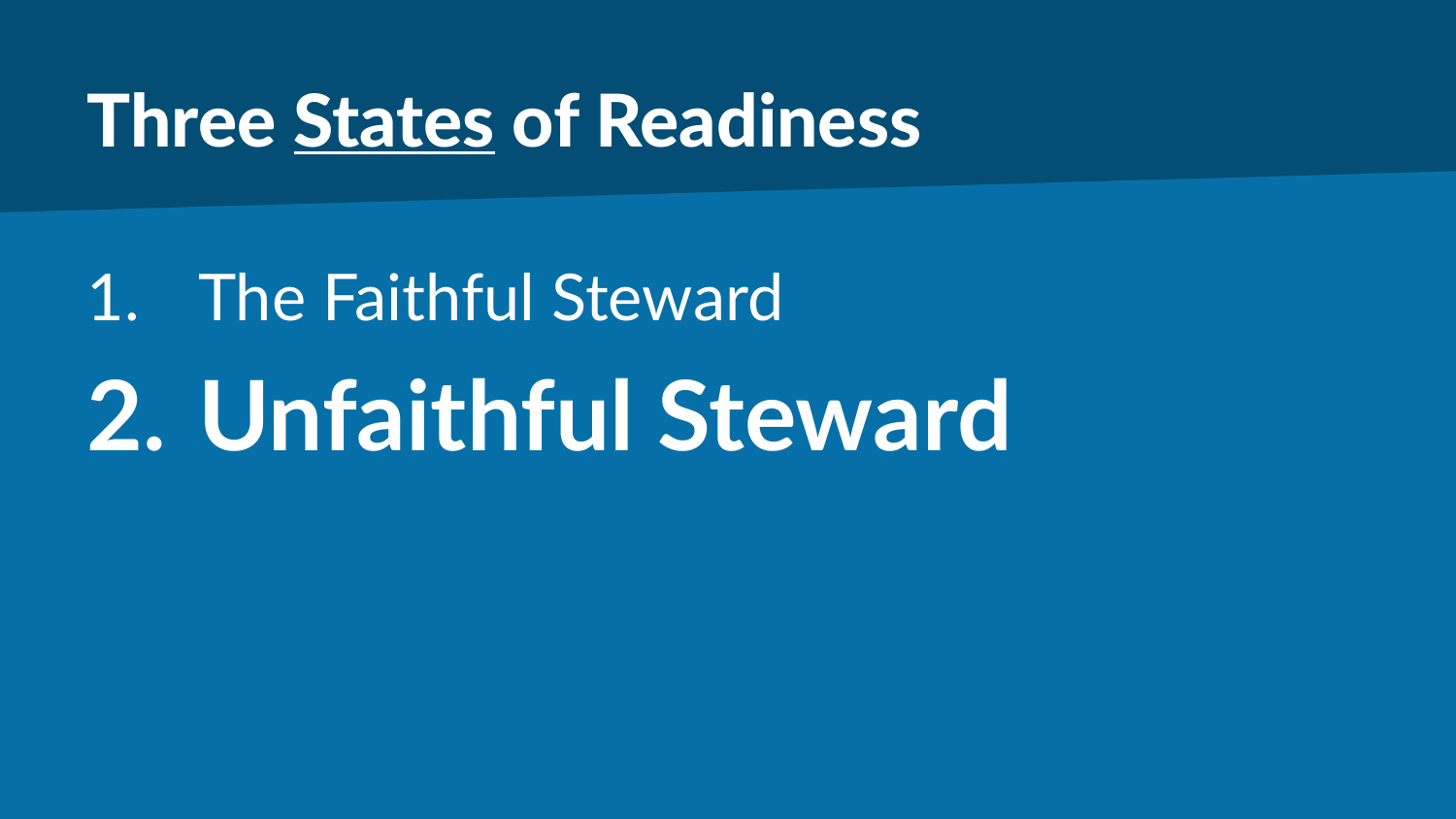

# Three States of Readiness
The Faithful Steward
Unfaithful Steward